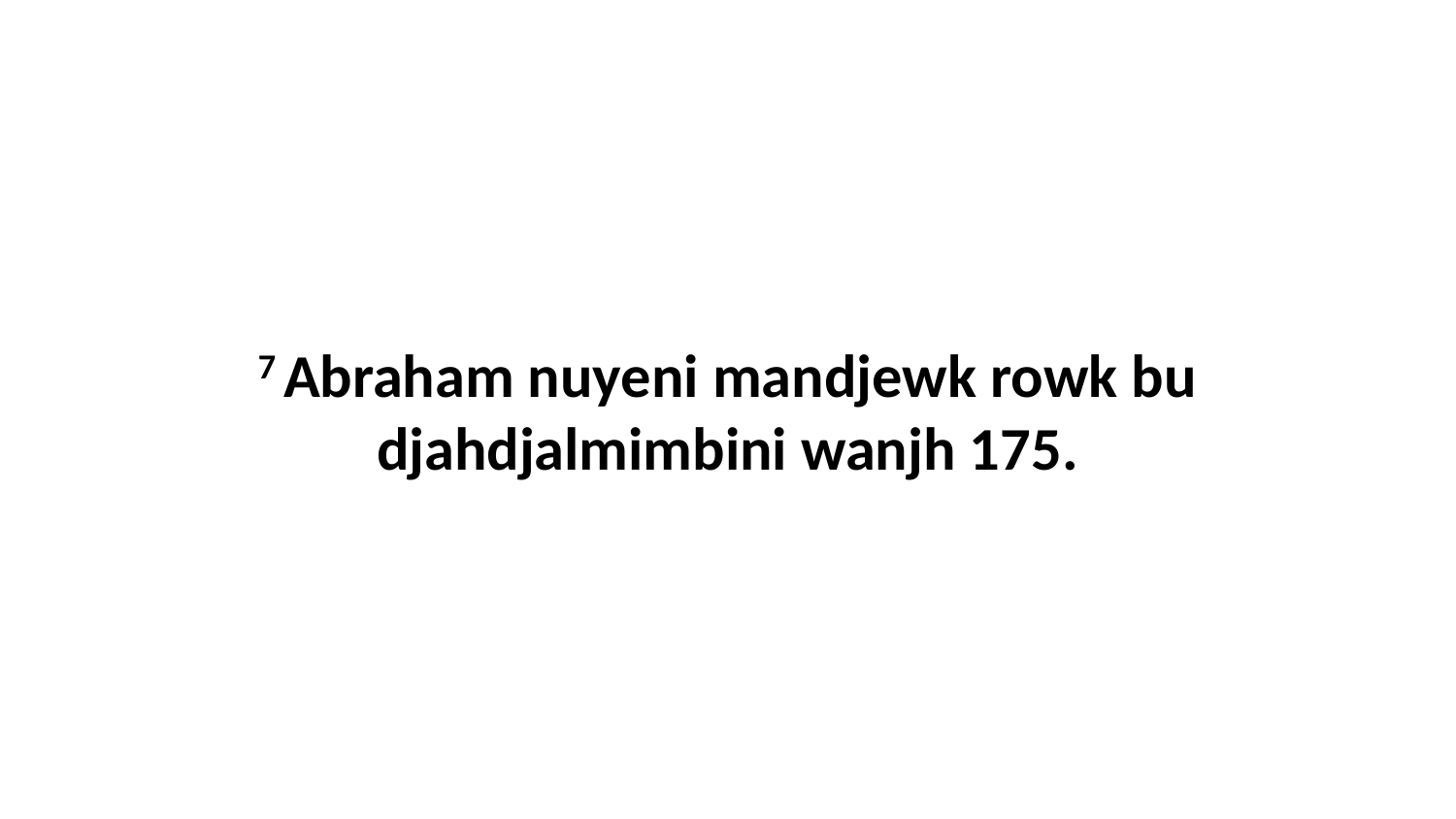

7 Abraham nuyeni mandjewk rowk bu djahdjalmimbini wanjh 175.